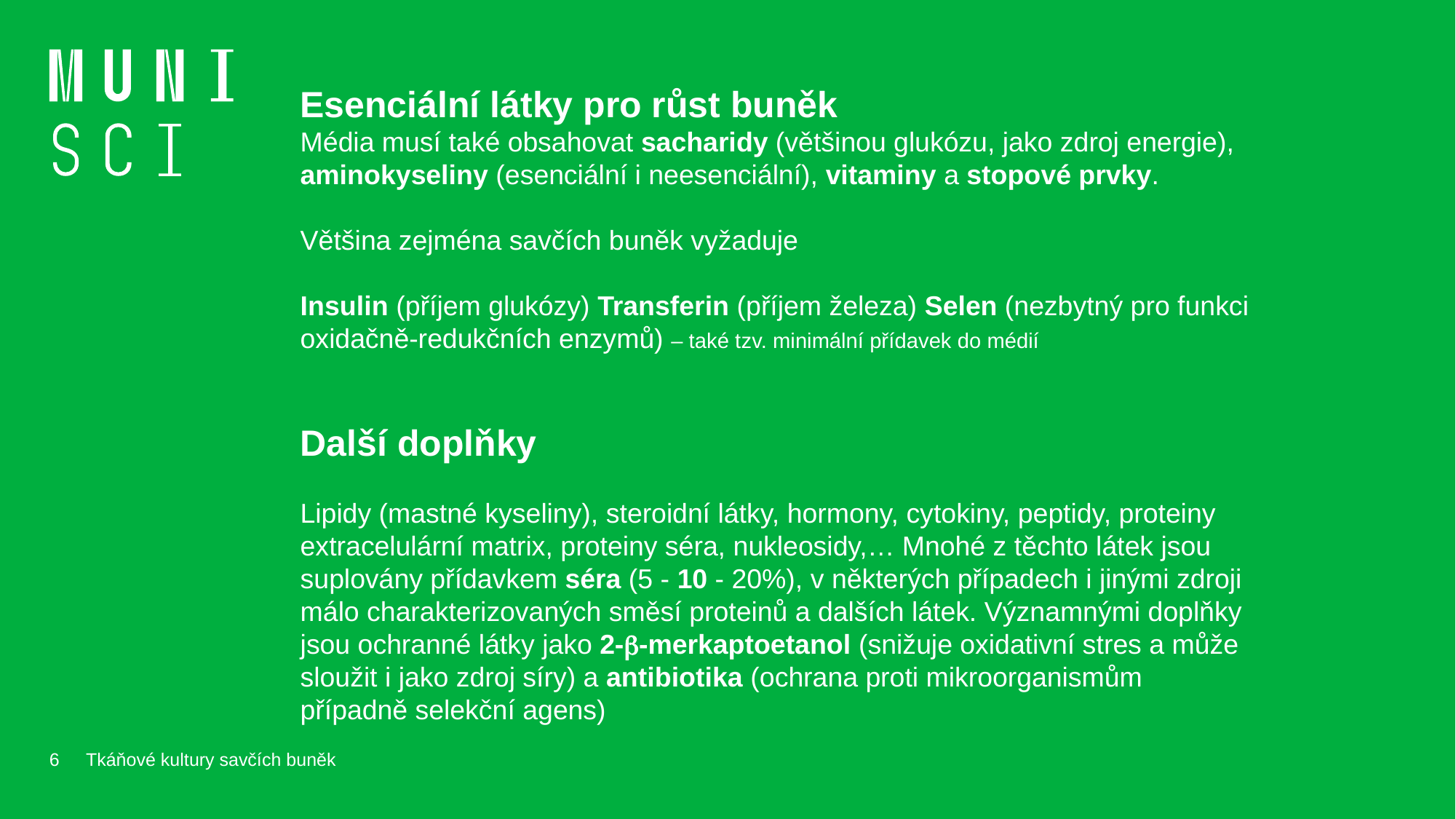

Esenciální látky pro růst buněk
Média musí také obsahovat sacharidy (většinou glukózu, jako zdroj energie), aminokyseliny (esenciální i neesenciální), vitaminy a stopové prvky.

Většina zejména savčích buněk vyžaduje

Insulin (příjem glukózy) Transferin (příjem železa) Selen (nezbytný pro funkci oxidačně-redukčních enzymů) – také tzv. minimální přídavek do médií

Další doplňky

Lipidy (mastné kyseliny), steroidní látky, hormony, cytokiny, peptidy, proteiny extracelulární matrix, proteiny séra, nukleosidy,… Mnohé z těchto látek jsou suplovány přídavkem séra (5 - 10 - 20%), v některých případech i jinými zdroji málo charakterizovaných směsí proteinů a dalších látek. Významnými doplňky jsou ochranné látky jako 2-β-merkaptoetanol (snižuje oxidativní stres a může sloužit i jako zdroj síry) a antibiotika (ochrana proti mikroorganismům případně selekční agens)
6
Tkáňové kultury savčích buněk